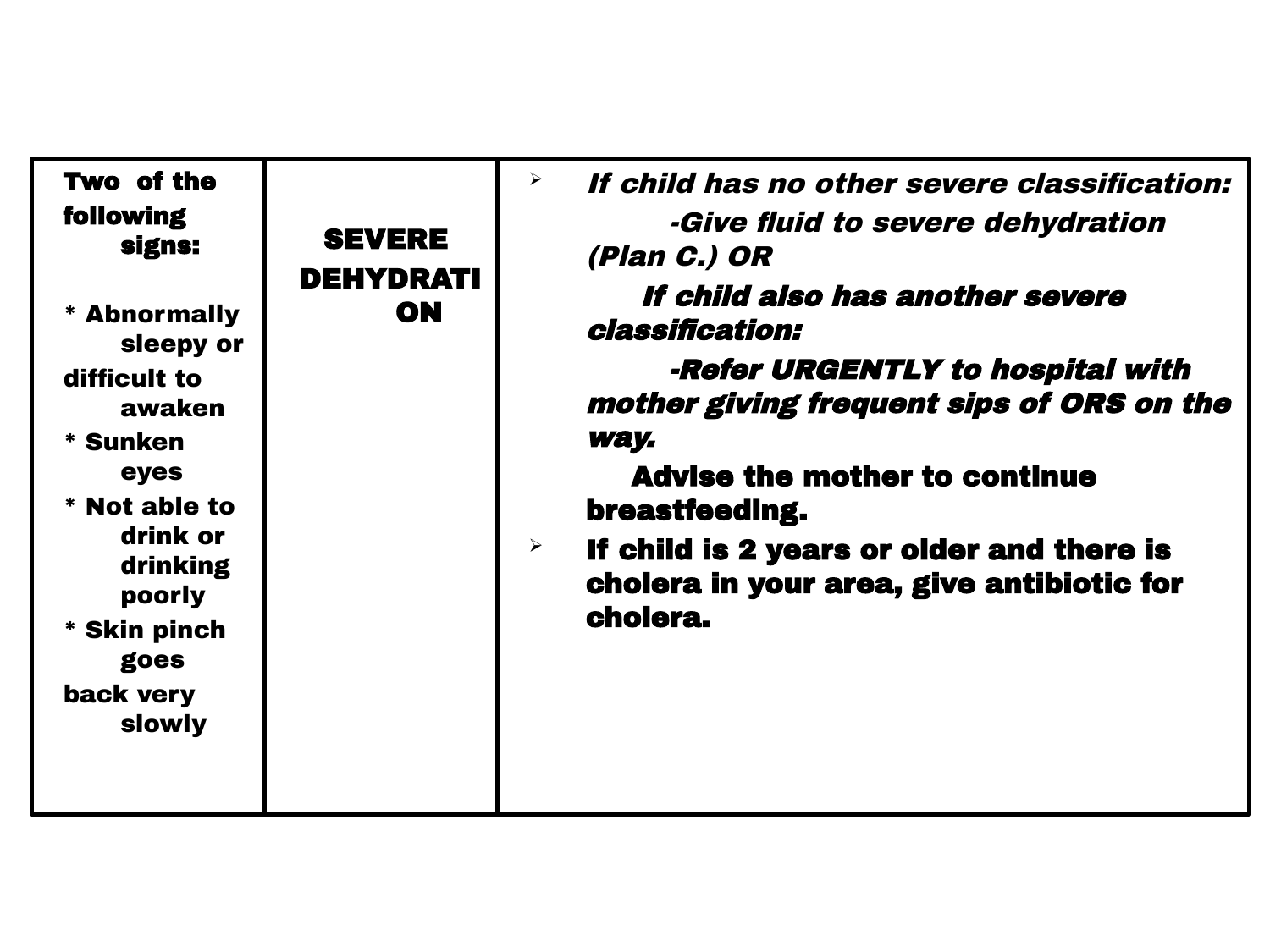

#
Two  of the
following signs:

* Abnormally  sleepy or
difficult to awaken
* Sunken eyes
* Not able to drink or drinking poorly
* Skin pinch goes
back very slowly

SEVERE
DEHYDRATION
If child has no other severe classification:
               -Give fluid to severe dehydration (Plan C.) OR
            If child also has another severe classification:
               -Refer URGENTLY to hospital with mother giving frequent sips of ORS on the way.
           Advise the mother to continue breastfeeding.
If child is 2 years or older and there is cholera in your area, give antibiotic for cholera.